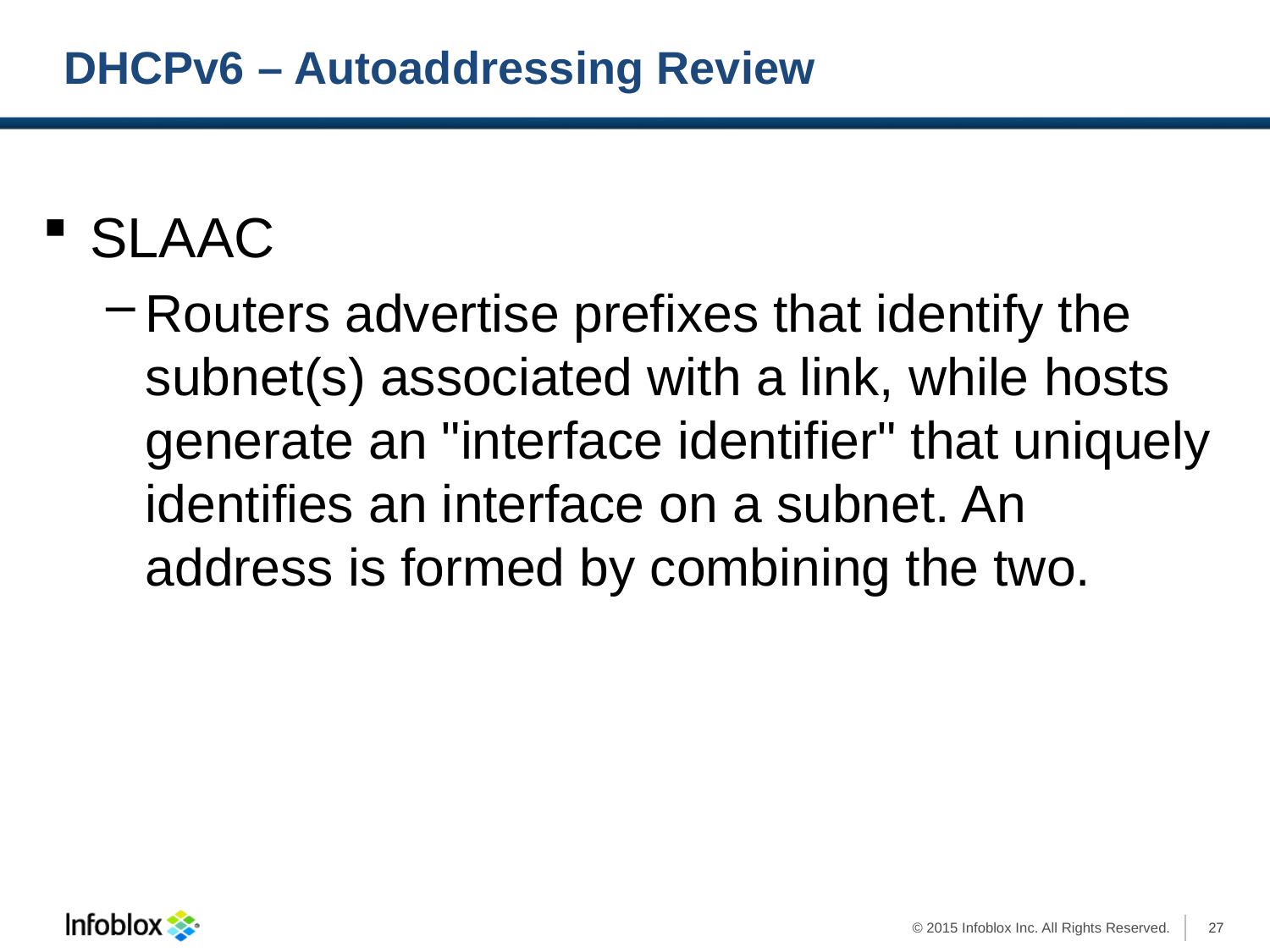

# DHCPv6 – Autoaddressing Review
SLAAC
Routers advertise prefixes that identify the subnet(s) associated with a link, while hosts generate an "interface identifier" that uniquely identifies an interface on a subnet. An address is formed by combining the two.
27